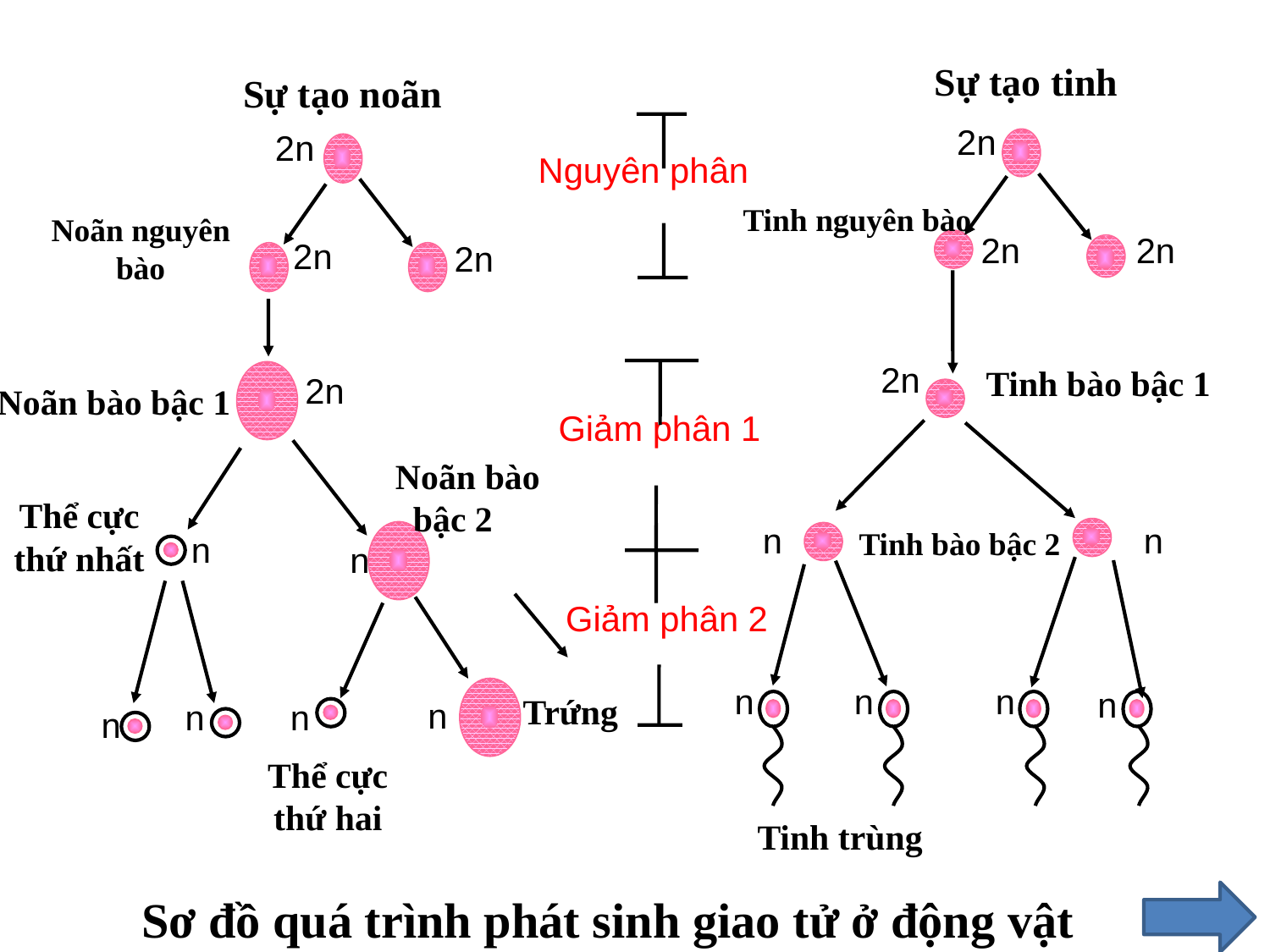

Sự tạo tinh
2n

Tinh nguyên bào
2n
2n

2n
Tinh bào bậc 1

n
n
Tinh bào bậc 2

n
n
n
n

Tinh trùng
Sự tạo noãn
2n

Noãn nguyên bào
2n
2n

2n
Noãn bào bậc 1

Noãn bào
  bậc 2
Thể cực thứ nhất
n

n

Trứng
n
n
n
n
Thể cực thứ hai

Nguyên phân

Giảm phân 1

Giảm phân 2

Sơ đồ quá trình phát sinh giao tử ở động vật